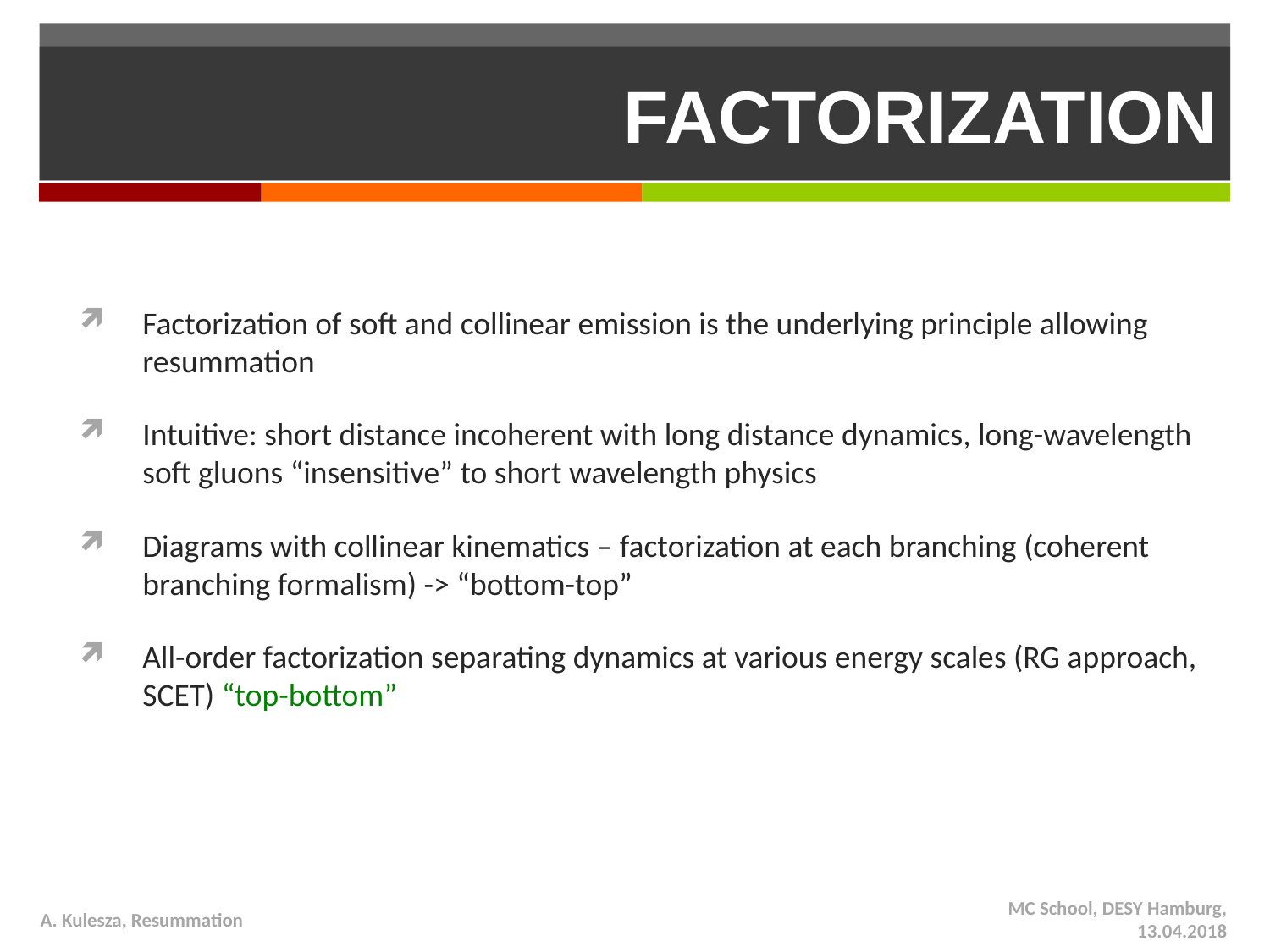

# Factorization
Factorization of soft and collinear emission is the underlying principle allowing resummation
Intuitive: short distance incoherent with long distance dynamics, long-wavelength soft gluons “insensitive” to short wavelength physics
Diagrams with collinear kinematics – factorization at each branching (coherent branching formalism) -> “bottom-top”
All-order factorization separating dynamics at various energy scales (RG approach, SCET) “top-bottom”
A. Kulesza, Resummation
MC School, DESY Hamburg, 13.04.2018